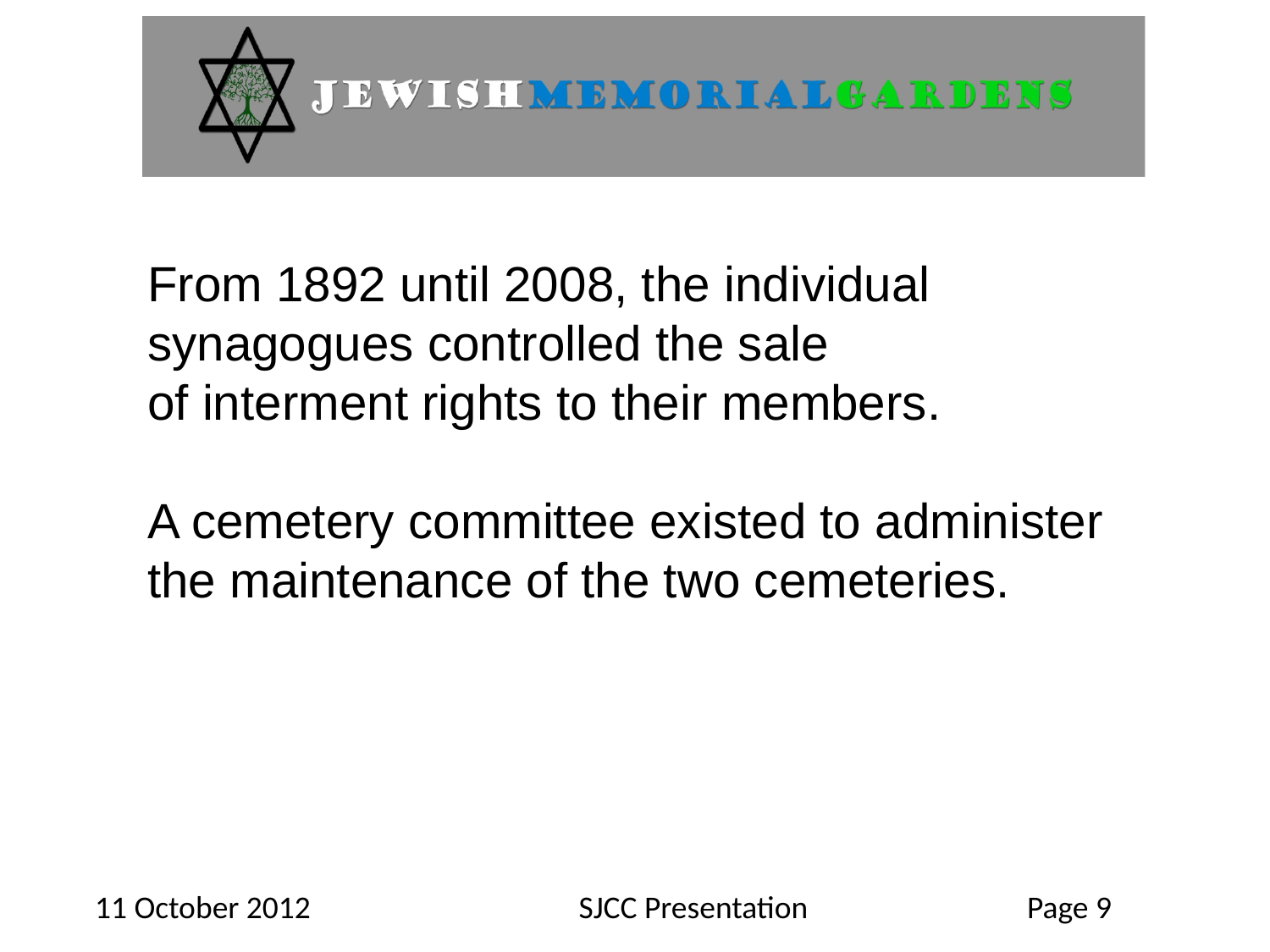

From 1892 until 2008, the individual synagogues controlled the sale
of interment rights to their members.

A cemetery committee existed to administer the maintenance of the two cemeteries.